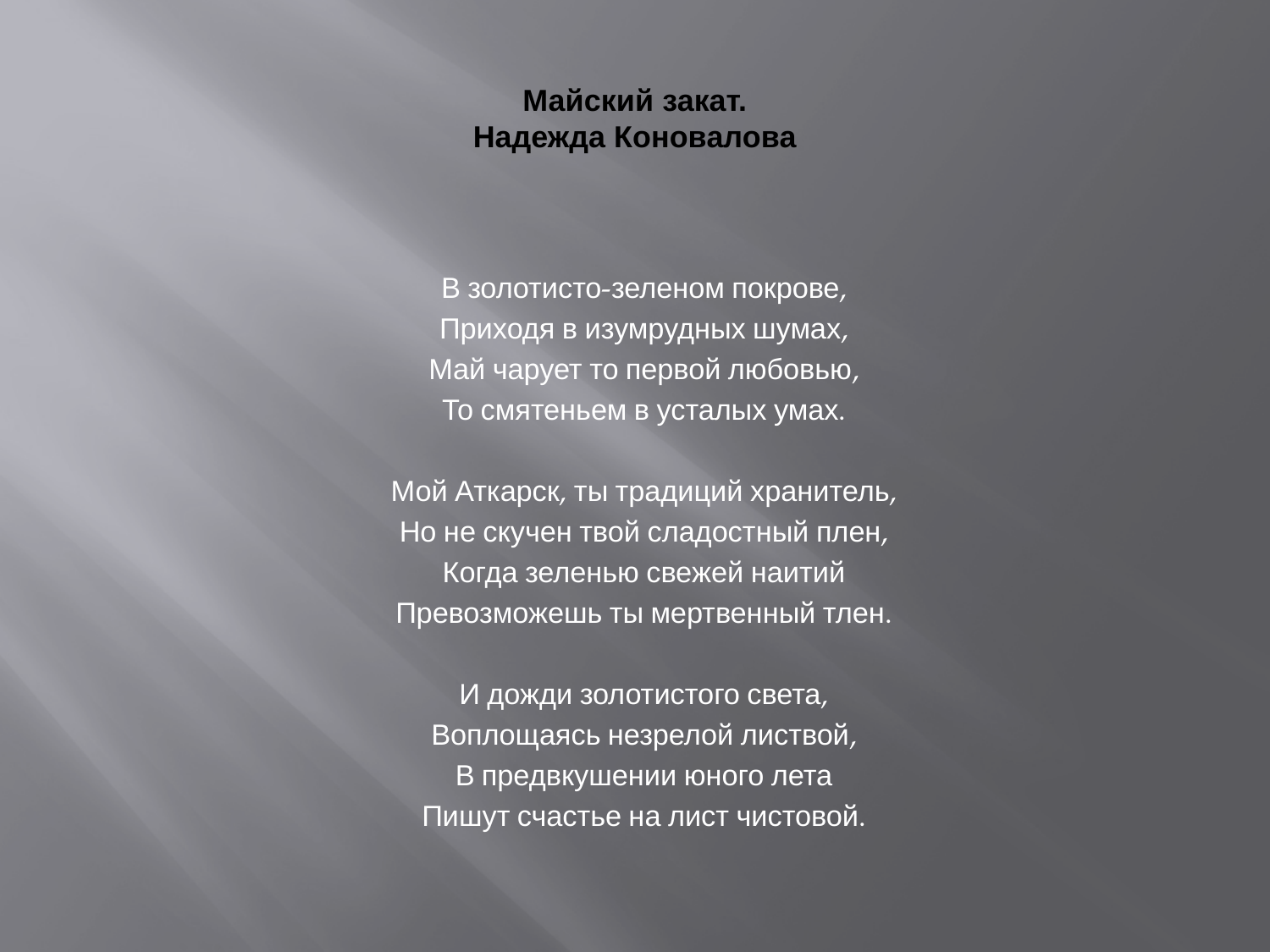

# Майский закат. Надежда Коновалова

В золотисто-зеленом покрове,
Приходя в изумрудных шумах,
Май чарует то первой любовью,
То смятеньем в усталых умах.

Мой Аткарск, ты традиций хранитель,
Но не скучен твой сладостный плен,
Когда зеленью свежей наитий
Превозможешь ты мертвенный тлен.

И дожди золотистого света,
Воплощаясь незрелой листвой,
В предвкушении юного лета
Пишут счастье на лист чистовой.